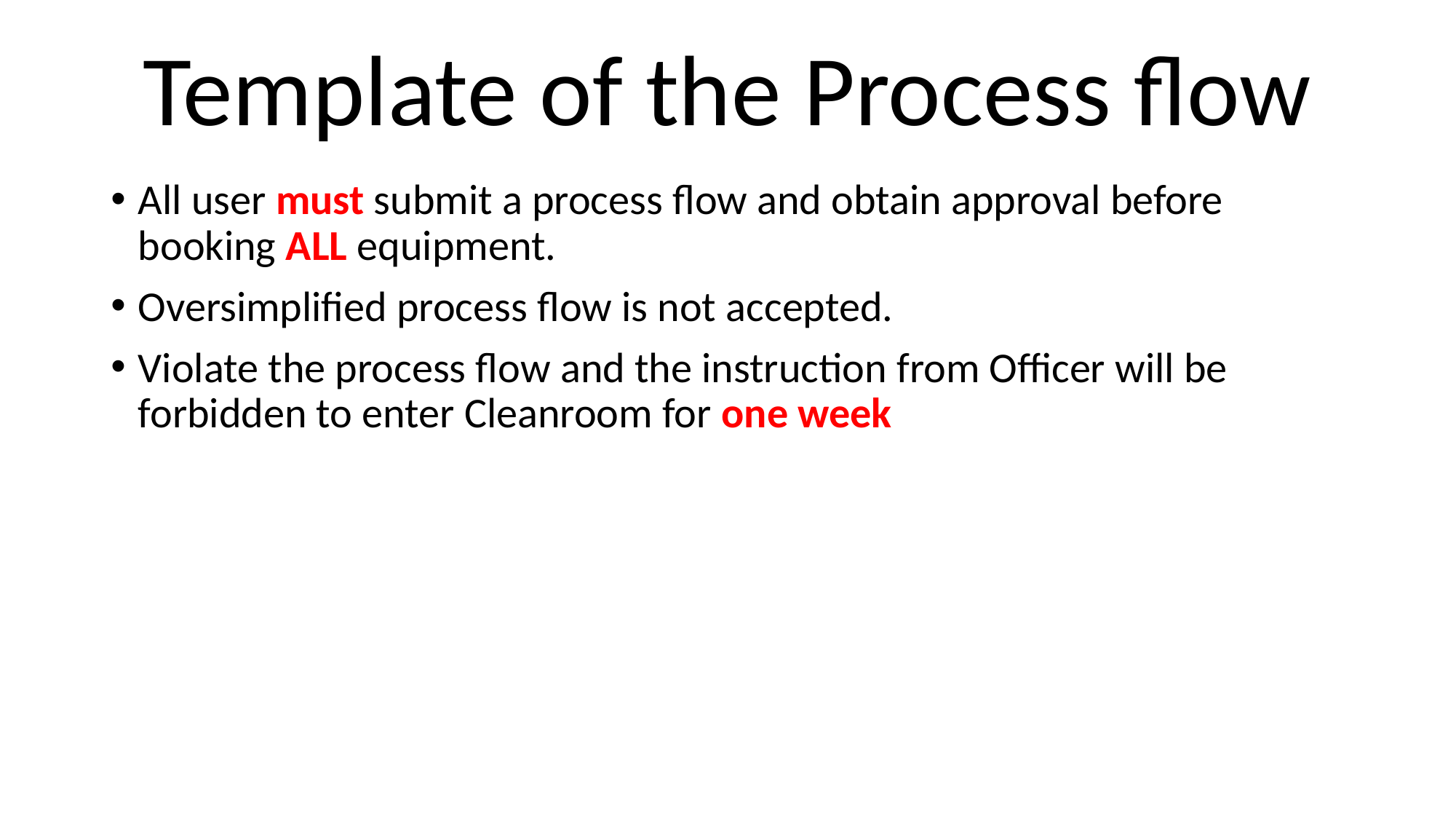

# Template of the Process flow
All user must submit a process flow and obtain approval before booking ALL equipment.
Oversimplified process flow is not accepted.
Violate the process flow and the instruction from Officer will be forbidden to enter Cleanroom for one week